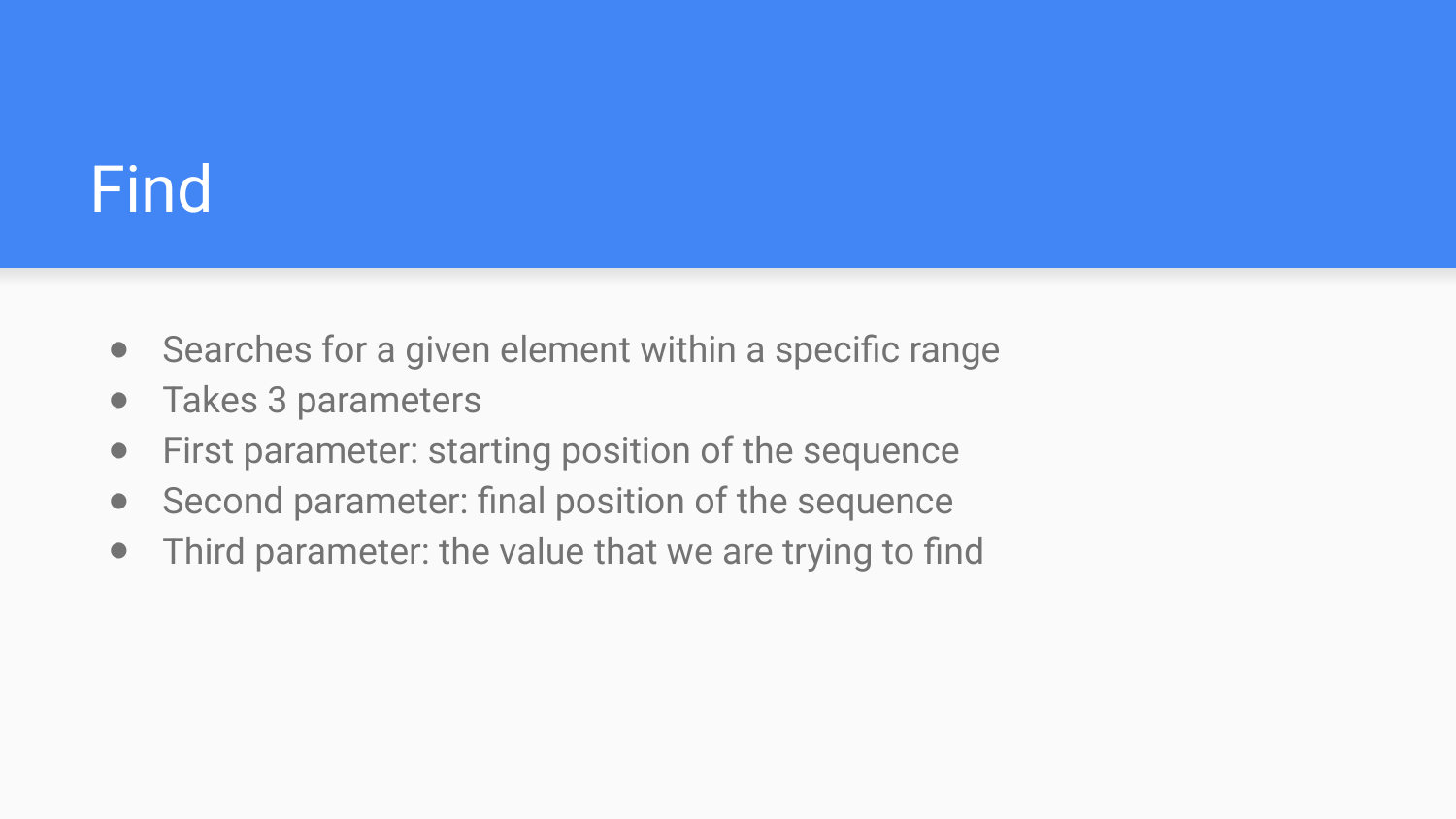

# Find
Searches for a given element within a specific range
Takes 3 parameters
First parameter: starting position of the sequence
Second parameter: final position of the sequence
Third parameter: the value that we are trying to find